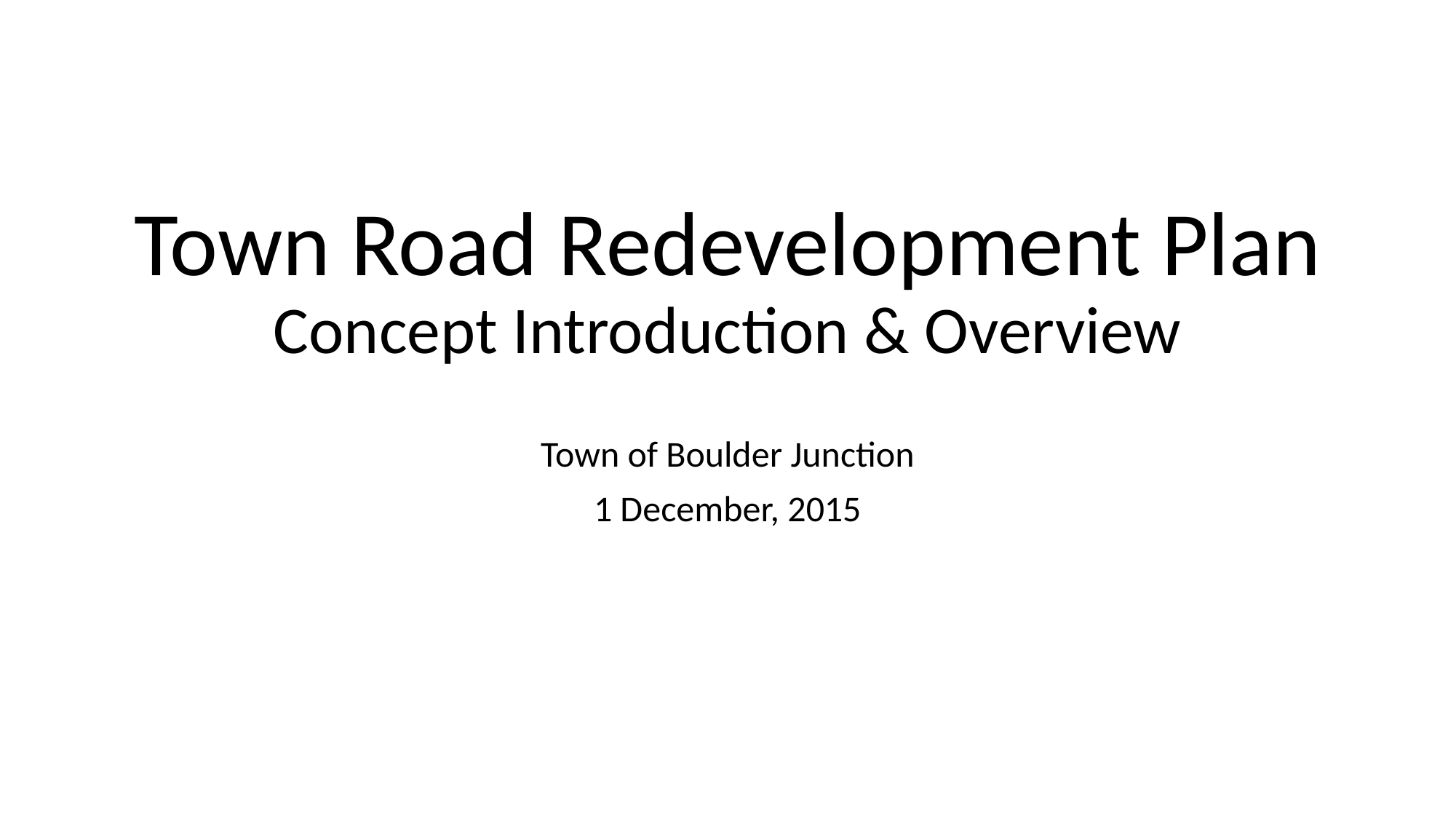

# Town Road Redevelopment Plan Concept Introduction & Overview
Town of Boulder Junction
1 December, 2015